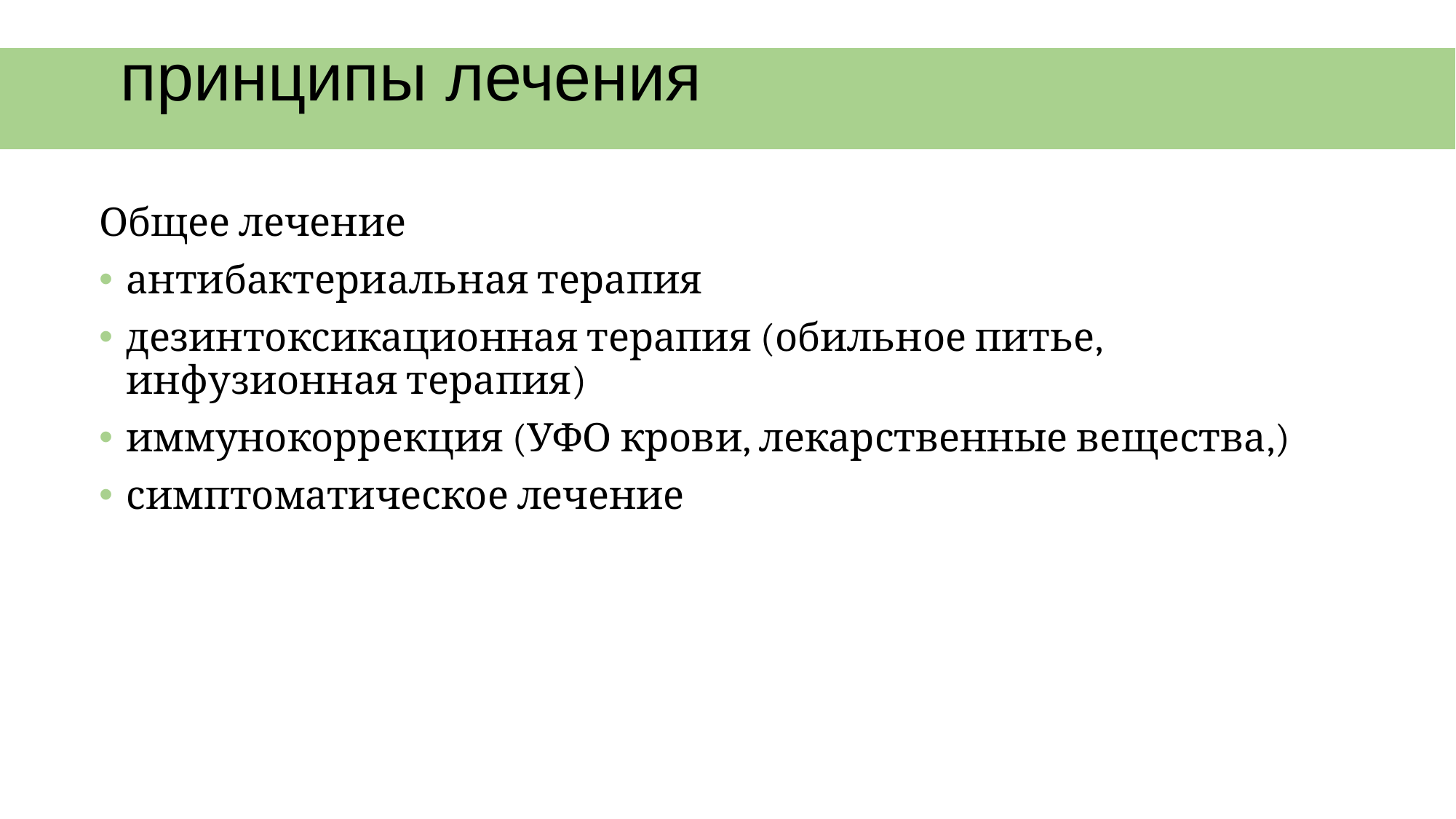

# принципы лечения

Общее лечение
антибактериальная терапия
дезинтоксикационная терапия (обильное питье, инфузионная терапия)
иммунокоррекция (УФО крови, лекарственные вещества,)
симптоматическое лечение